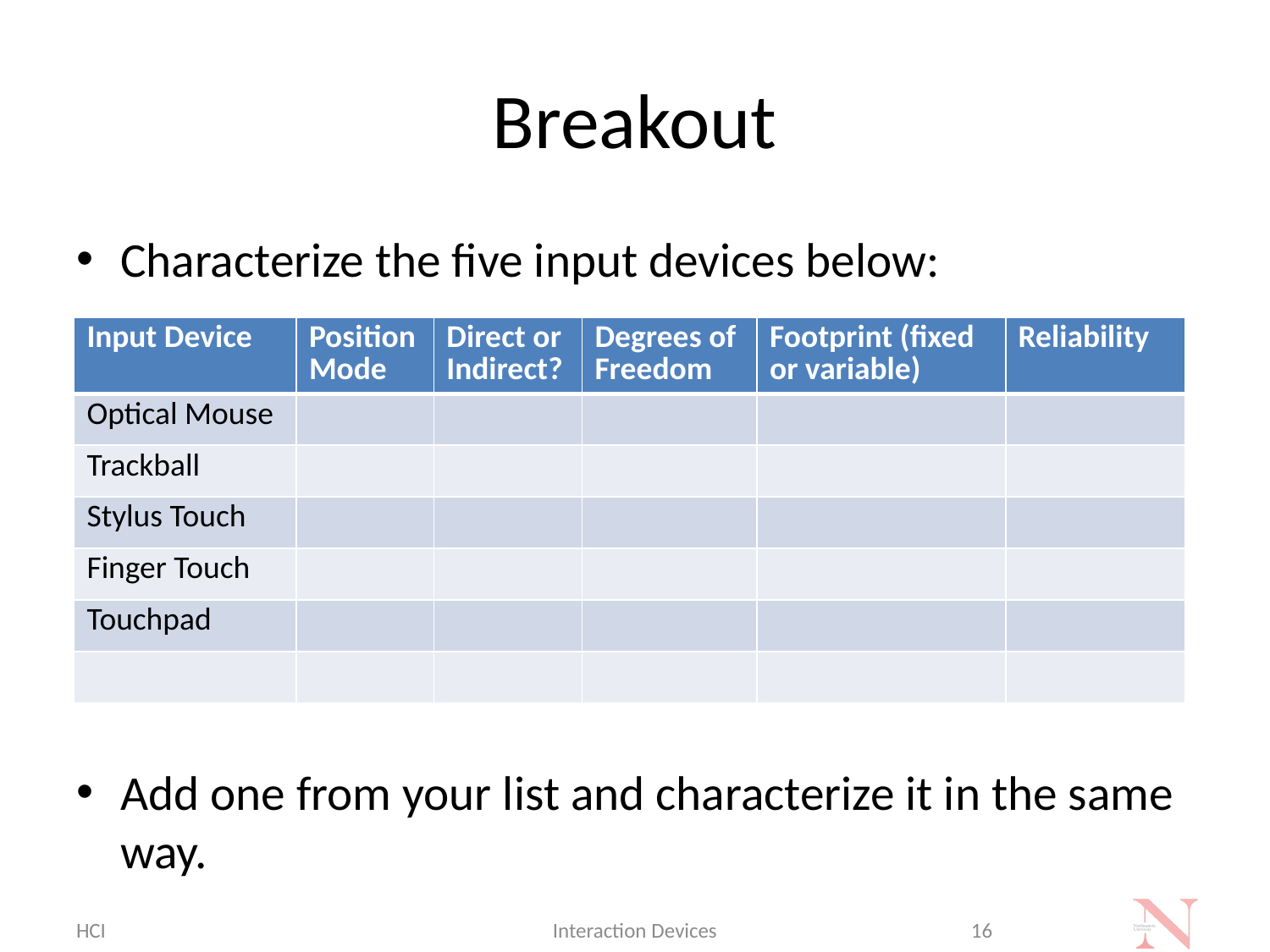

# Breakout
Characterize the five input devices below:
Add one from your list and characterize it in the same way.
| Input Device | Position Mode | Direct or Indirect? | Degrees of Freedom | Footprint (fixed or variable) | Reliability |
| --- | --- | --- | --- | --- | --- |
| Optical Mouse |  |  |  |  |  |
| Trackball |  |  |  |  |  |
| Stylus Touch |  |  |  |  |  |
| Finger Touch |  |  |  |  |  |
| Touchpad |  |  |  |  |  |
|  |  |  |  |  |  |
HCI
Interaction Devices
16